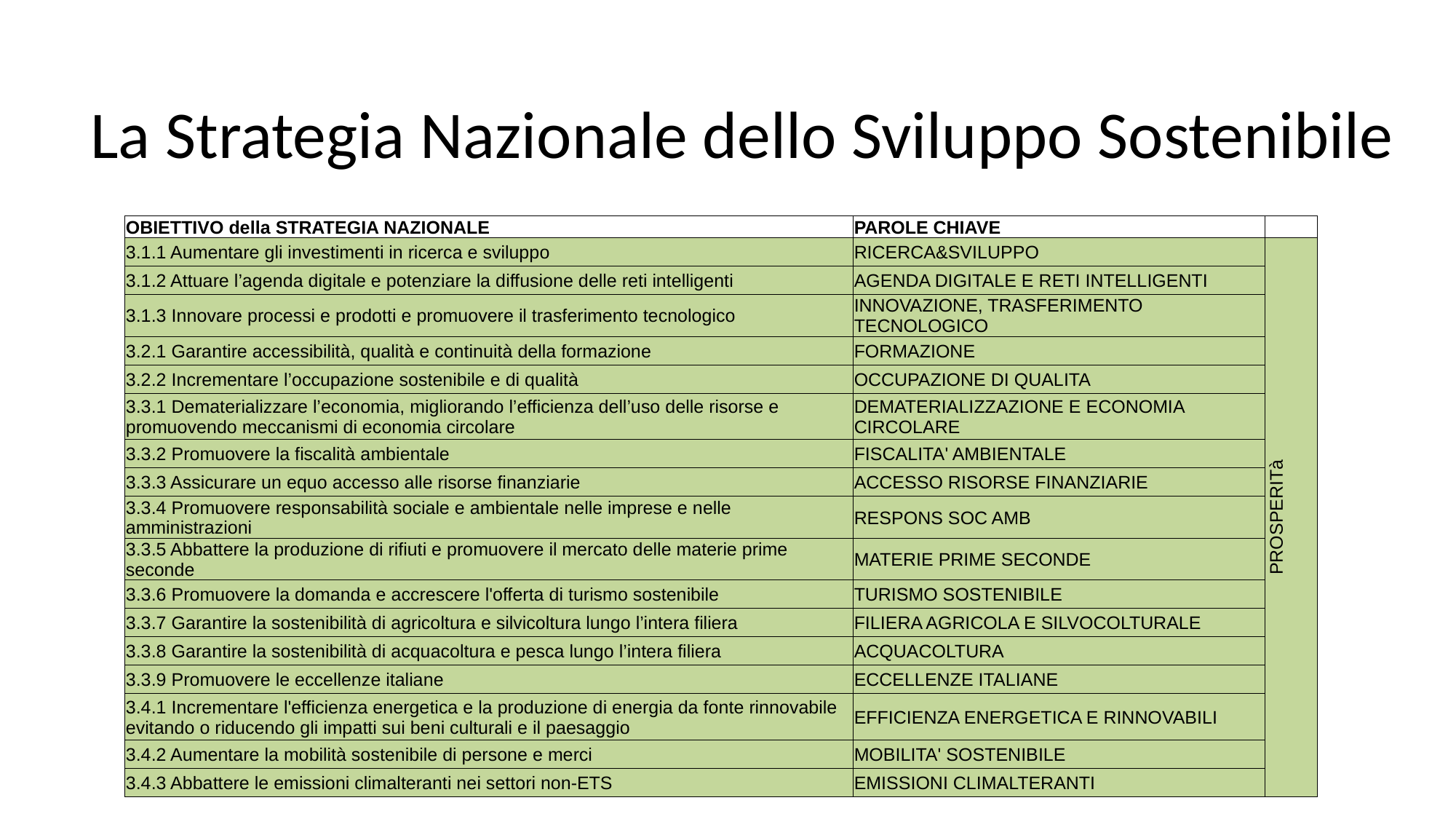

# La Strategia Nazionale dello Sviluppo Sostenibile
| OBIETTIVO della STRATEGIA NAZIONALE | PAROLE CHIAVE |  |
| --- | --- | --- |
| 3.1.1 Aumentare gli investimenti in ricerca e sviluppo | RICERCA&SVILUPPO | PROSPERITà |
| 3.1.2 Attuare l’agenda digitale e potenziare la diffusione delle reti intelligenti | AGENDA DIGITALE E RETI INTELLIGENTI |  |
| 3.1.3 Innovare processi e prodotti e promuovere il trasferimento tecnologico | INNOVAZIONE, TRASFERIMENTO TECNOLOGICO |  |
| 3.2.1 Garantire accessibilità, qualità e continuità della formazione | FORMAZIONE |  |
| 3.2.2 Incrementare l’occupazione sostenibile e di qualità | OCCUPAZIONE DI QUALITA |  |
| 3.3.1 Dematerializzare l’economia, migliorando l’efficienza dell’uso delle risorse e promuovendo meccanismi di economia circolare | DEMATERIALIZZAZIONE E ECONOMIA CIRCOLARE |  |
| 3.3.2 Promuovere la fiscalità ambientale | FISCALITA' AMBIENTALE |  |
| 3.3.3 Assicurare un equo accesso alle risorse finanziarie | ACCESSO RISORSE FINANZIARIE |  |
| 3.3.4 Promuovere responsabilità sociale e ambientale nelle imprese e nelle amministrazioni | RESPONS SOC AMB |  |
| 3.3.5 Abbattere la produzione di rifiuti e promuovere il mercato delle materie prime seconde | MATERIE PRIME SECONDE |  |
| 3.3.6 Promuovere la domanda e accrescere l'offerta di turismo sostenibile | TURISMO SOSTENIBILE |  |
| 3.3.7 Garantire la sostenibilità di agricoltura e silvicoltura lungo l’intera filiera | FILIERA AGRICOLA E SILVOCOLTURALE |  |
| 3.3.8 Garantire la sostenibilità di acquacoltura e pesca lungo l’intera filiera | ACQUACOLTURA |  |
| 3.3.9 Promuovere le eccellenze italiane | ECCELLENZE ITALIANE |  |
| 3.4.1 Incrementare l'efficienza energetica e la produzione di energia da fonte rinnovabile evitando o riducendo gli impatti sui beni culturali e il paesaggio | EFFICIENZA ENERGETICA E RINNOVABILI |  |
| 3.4.2 Aumentare la mobilità sostenibile di persone e merci | MOBILITA' SOSTENIBILE |  |
| 3.4.3 Abbattere le emissioni climalteranti nei settori non-ETS | EMISSIONI CLIMALTERANTI |  |